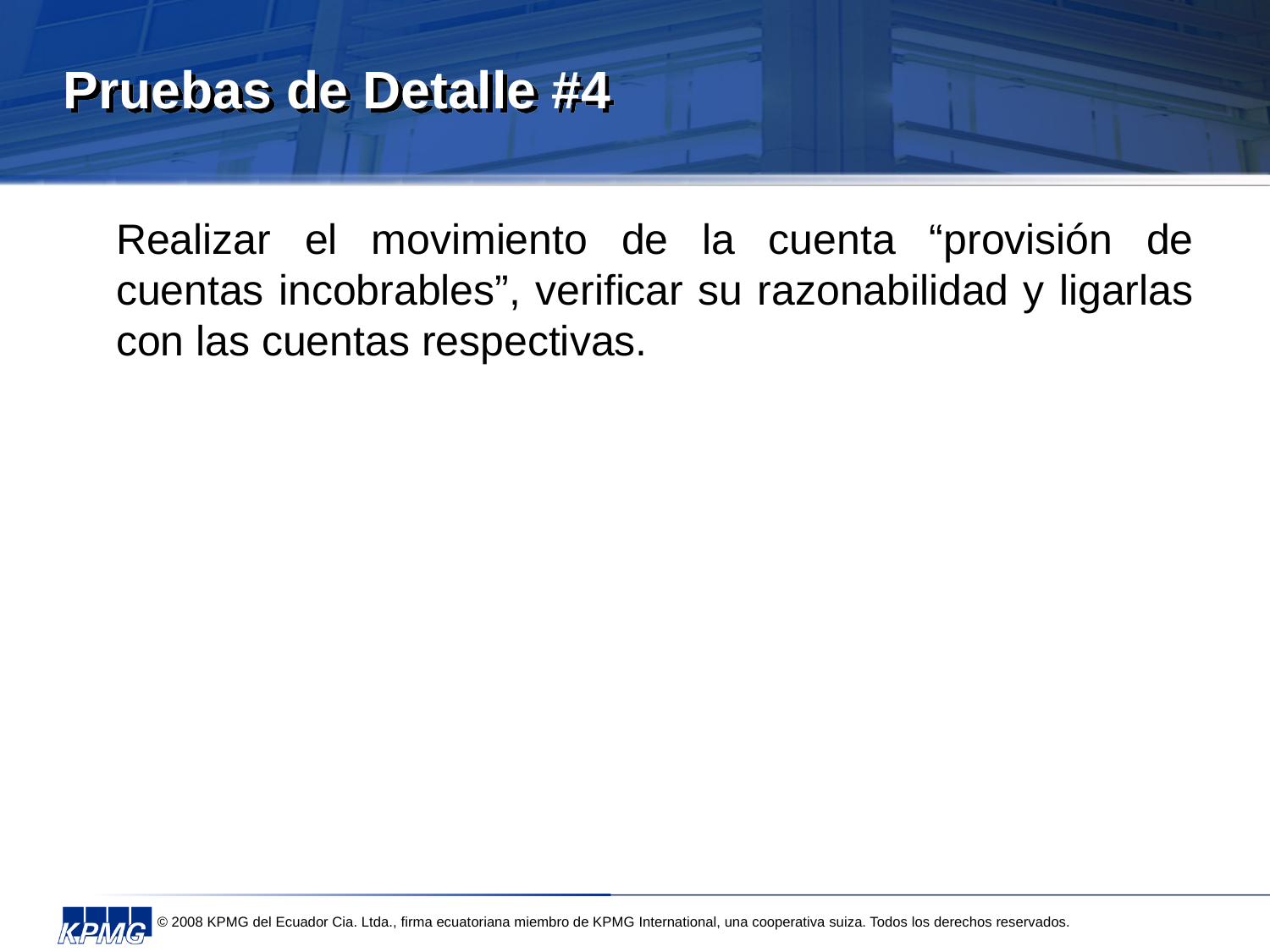

# Pruebas de Detalle #4
	Realizar el movimiento de la cuenta “provisión de cuentas incobrables”, verificar su razonabilidad y ligarlas con las cuentas respectivas.